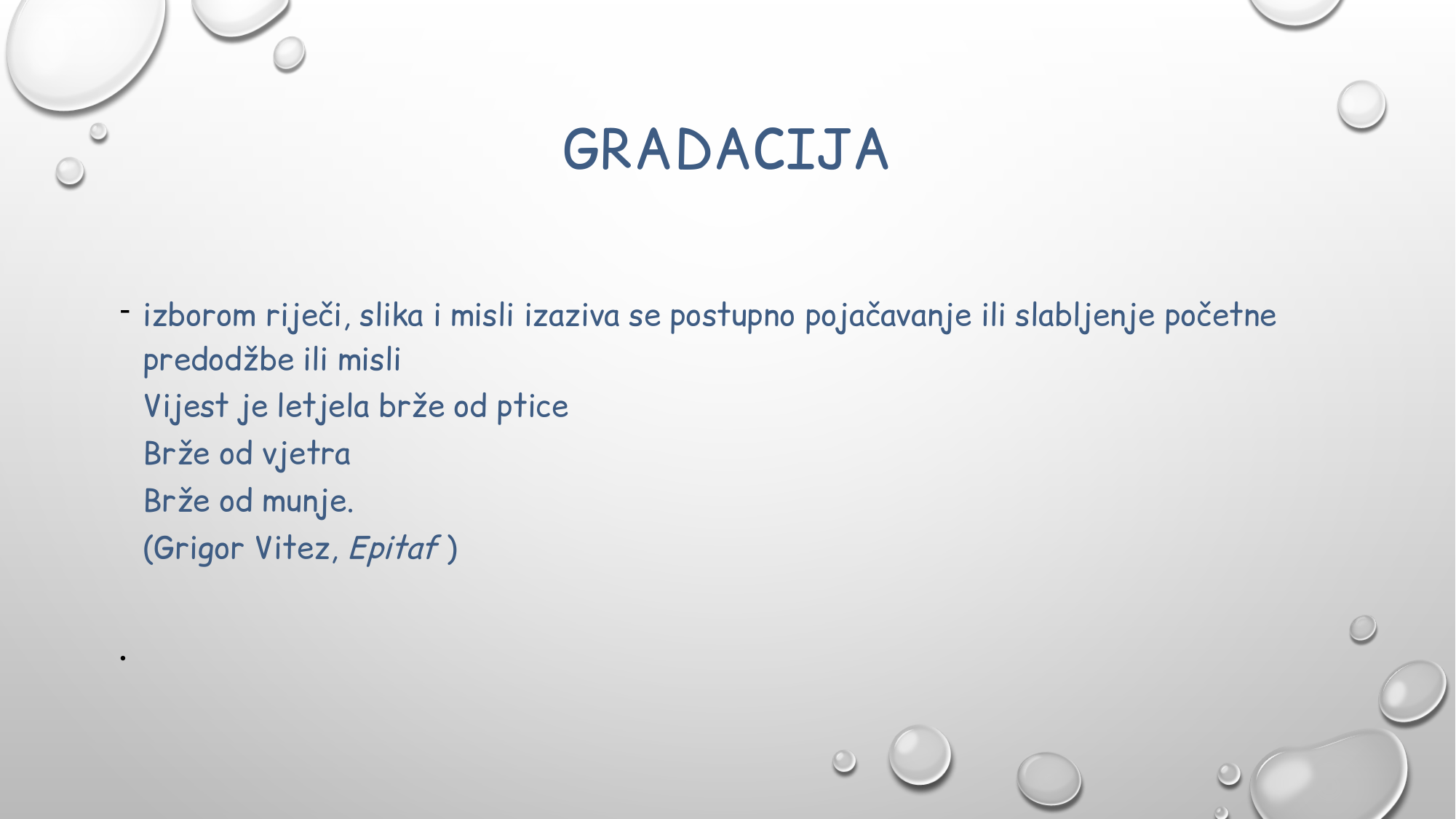

# GRADACIJA
izborom riječi, slika i misli izaziva se postupno pojačavanje ili slabljenje početne predodžbe ili misli
	Vijest je letjela brže od ptice
	Brže od vjetra
	Brže od munje.
		(Grigor Vitez, Epitaf )